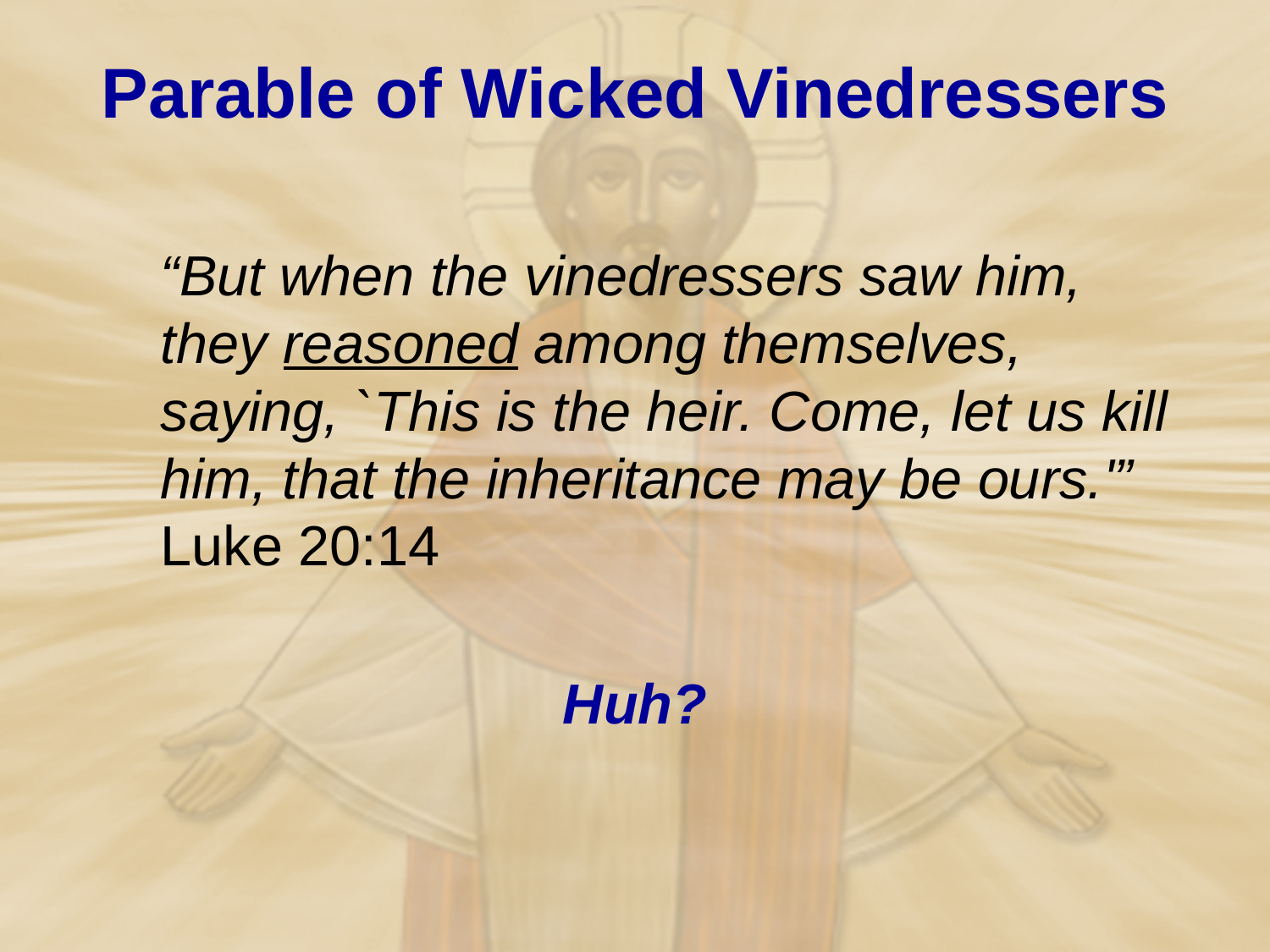

# Parable of Wicked Vinedressers
	“But when the vinedressers saw him, they reasoned among themselves, saying, `This is the heir. Come, let us kill him, that the inheritance may be ours.'”  Luke 20:14

Huh?